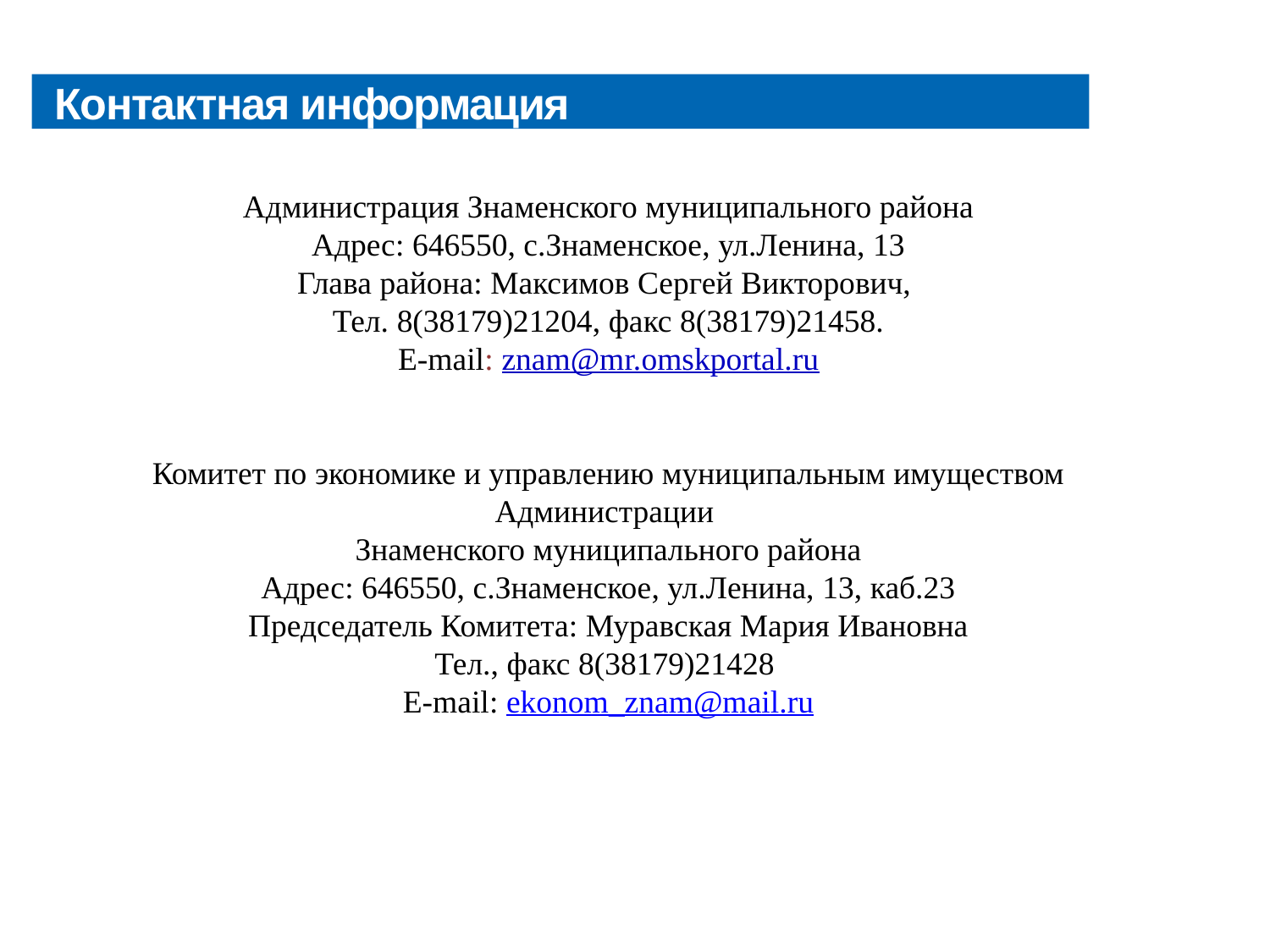

# Контактная информация
Администрация Знаменского муниципального района
Адрес: 646550, с.Знаменское, ул.Ленина, 13
Глава района: Максимов Сергей Викторович,
Тел. 8(38179)21204, факс 8(38179)21458.
E-mail: znam@mr.omskportal.ru

Комитет по экономике и управлению муниципальным имуществом Администрации
Знаменского муниципального района
Адрес: 646550, с.Знаменское, ул.Ленина, 13, каб.23
Председатель Комитета: Муравская Мария Ивановна
Тел., факс 8(38179)21428
E-mail: ekonom_znam@mail.ru